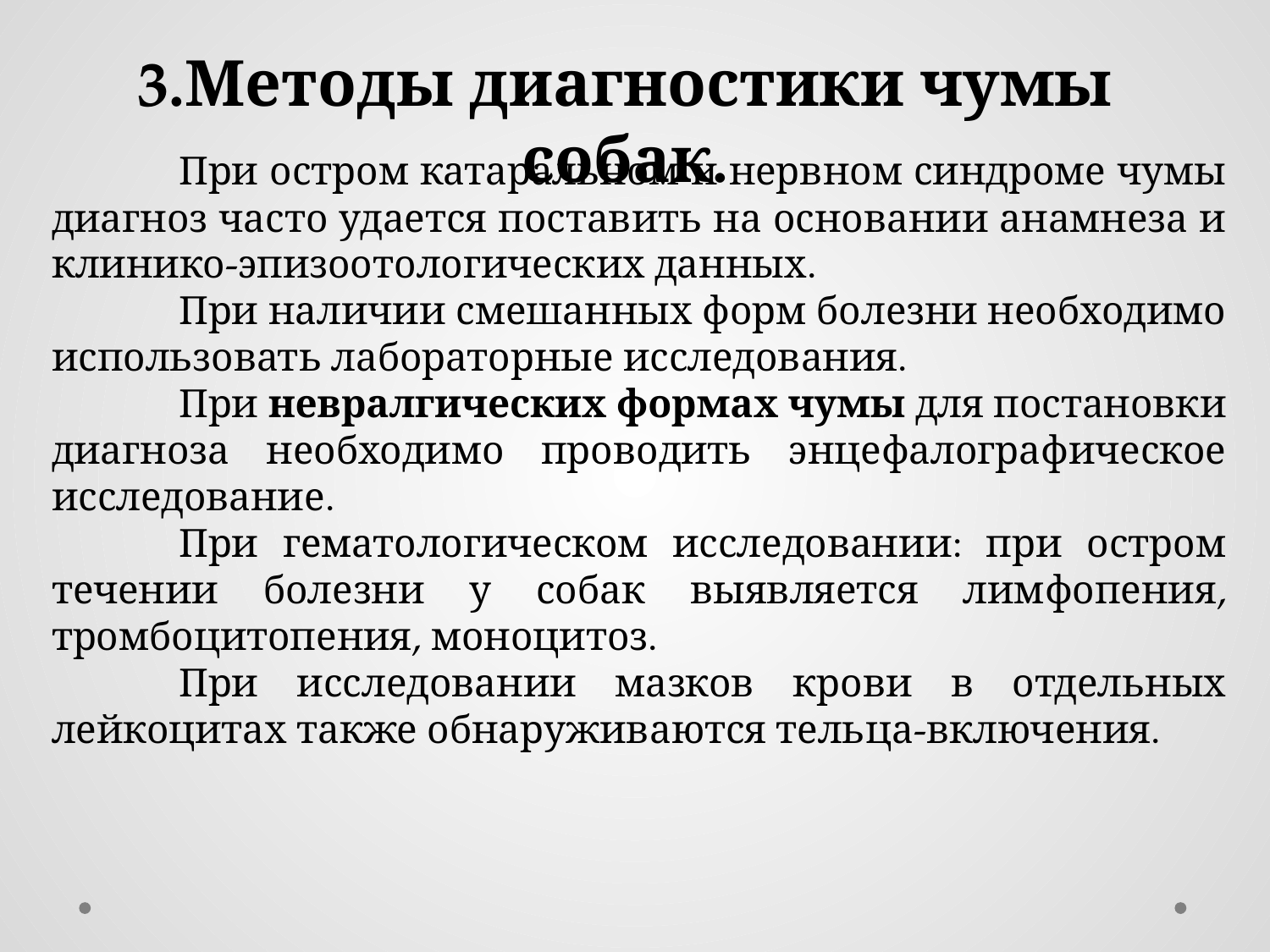

3.Методы диагностики чумы собак.
	При остром катаральном и нервном синдроме чумы диагноз часто удается поставить на основании анамнеза и клинико-эпизоотологических данных.
	При наличии смешанных форм болезни необходимо использовать лабораторные исследования.
	При невралгических формах чумы для постановки диагноза необходимо проводить энцефалографическое исследование.
	При гематологическом исследовании: при остром течении болезни у собак выявляется лимфопения, тромбоцитопения, моноцитоз.
	При исследовании мазков крови в отдельных лейкоцитах также обнаруживаются тельца-включения.